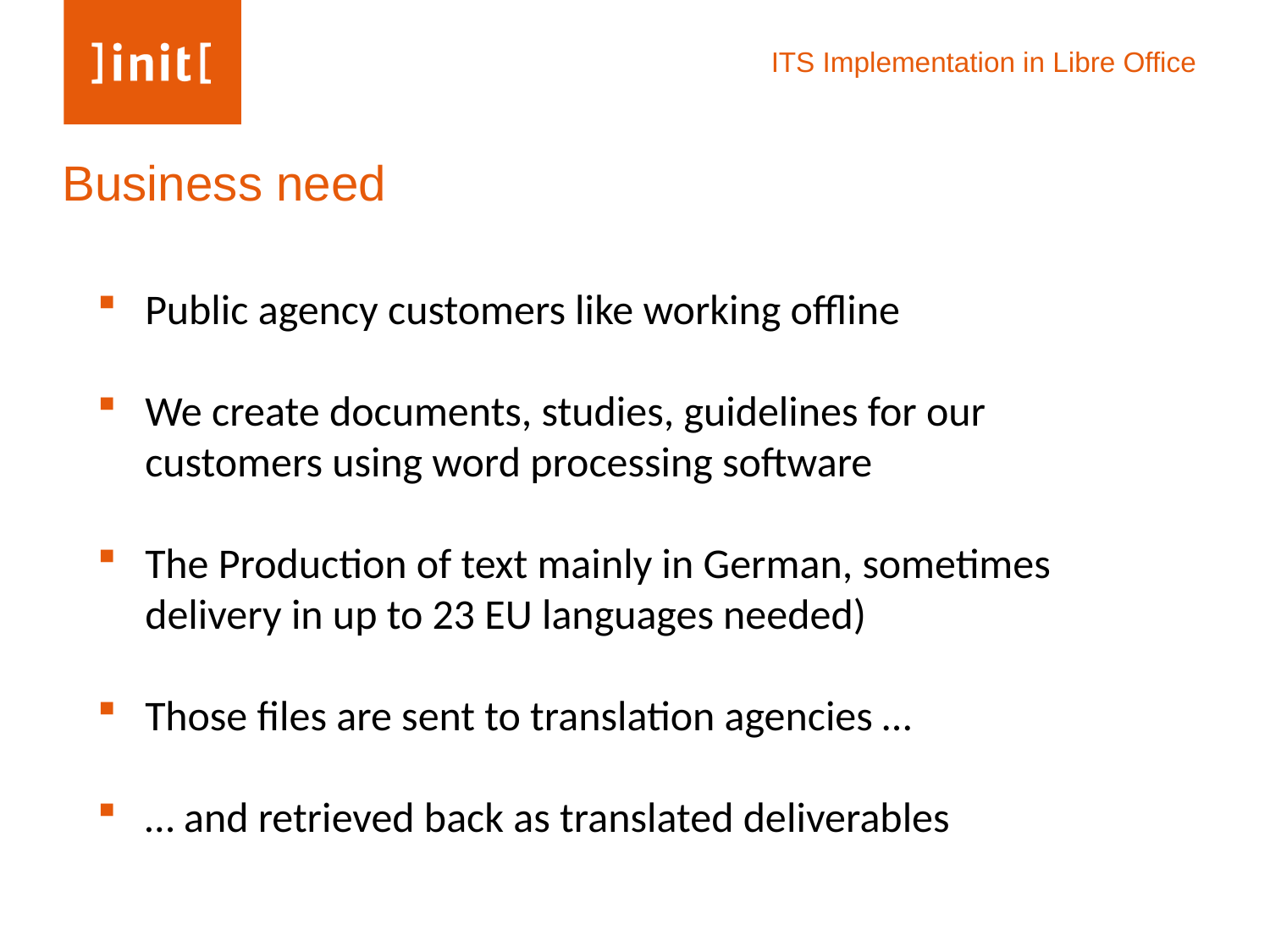

# Business need
Public agency customers like working offline

We create documents, studies, guidelines for our customers using word processing software

The Production of text mainly in German, sometimes delivery in up to 23 EU languages needed)

Those files are sent to translation agencies …

… and retrieved back as translated deliverables